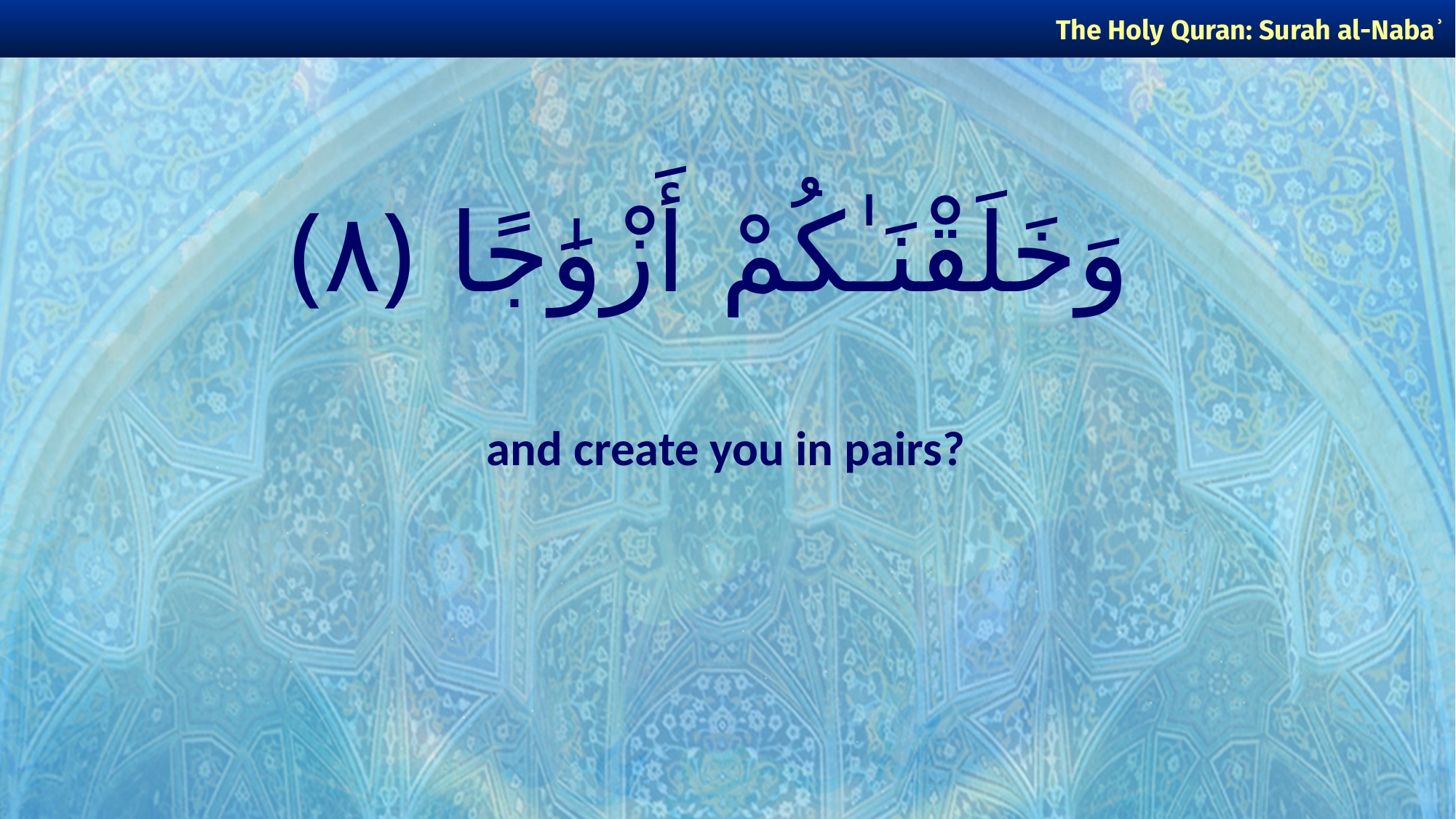

The Holy Quran: Surah al-Nabaʾ
# وَخَلَقْنَـٰكُمْ أَزْوَٰجًا ﴿٨﴾
and create you in pairs?